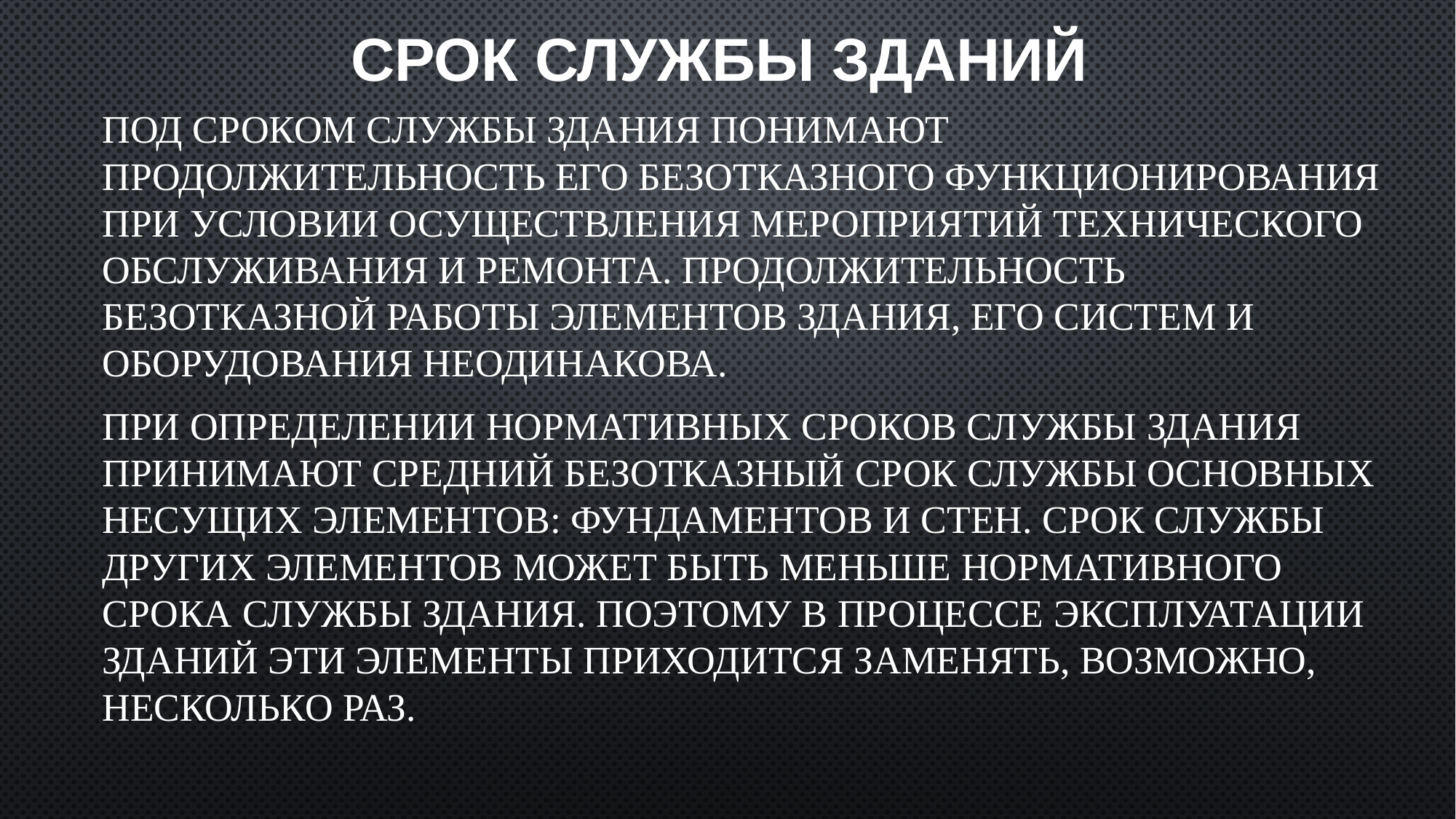

# Срок службы зданий
Под сроком службы здания понимают продолжительность его безотказного функционирования при условии осуществления мероприятий технического обслуживания и ремонта. Продолжительность безотказной работы элементов здания, его систем и оборудования неодинакова.
При определении нормативных сроков службы здания принимают средний безотказный срок службы основных несущих элементов: фундаментов и стен. Срок службы других элементов может быть меньше нормативного срока службы здания. Поэтому в процессе эксплуатации зданий эти элементы приходится заменять, возможно, несколько раз.